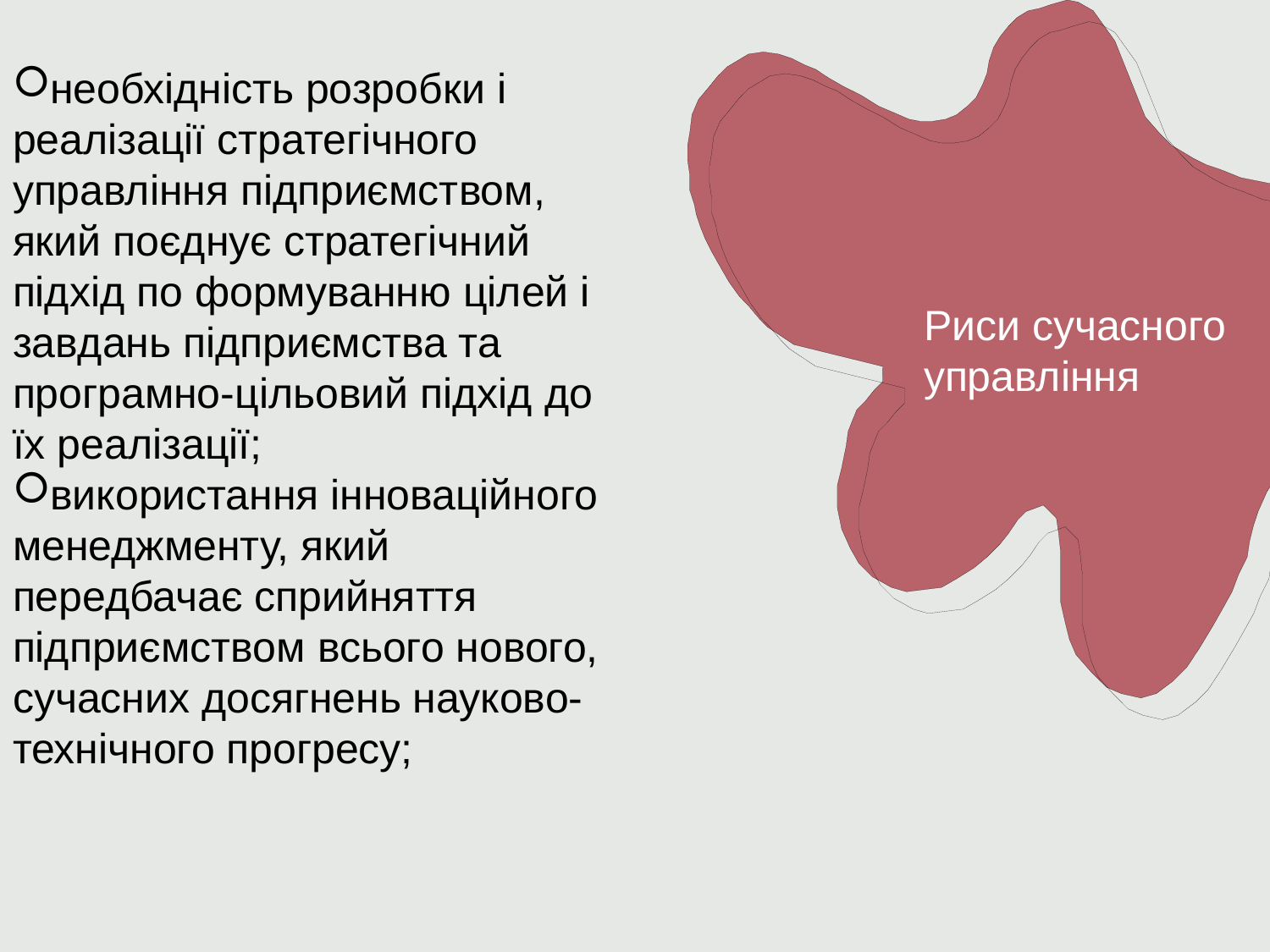

Риси сучасного управління
необхідність розробки і реалізації стратегічного управління підприємством, який поєднує стратегічний підхід по формуванню цілей і завдань підприємства та програмно-цільовий підхід до їх реалізації;
використання інноваційного менеджменту, який передбачає сприйняття підприємством всього нового, сучасних досягнень науково-технічного прогресу;